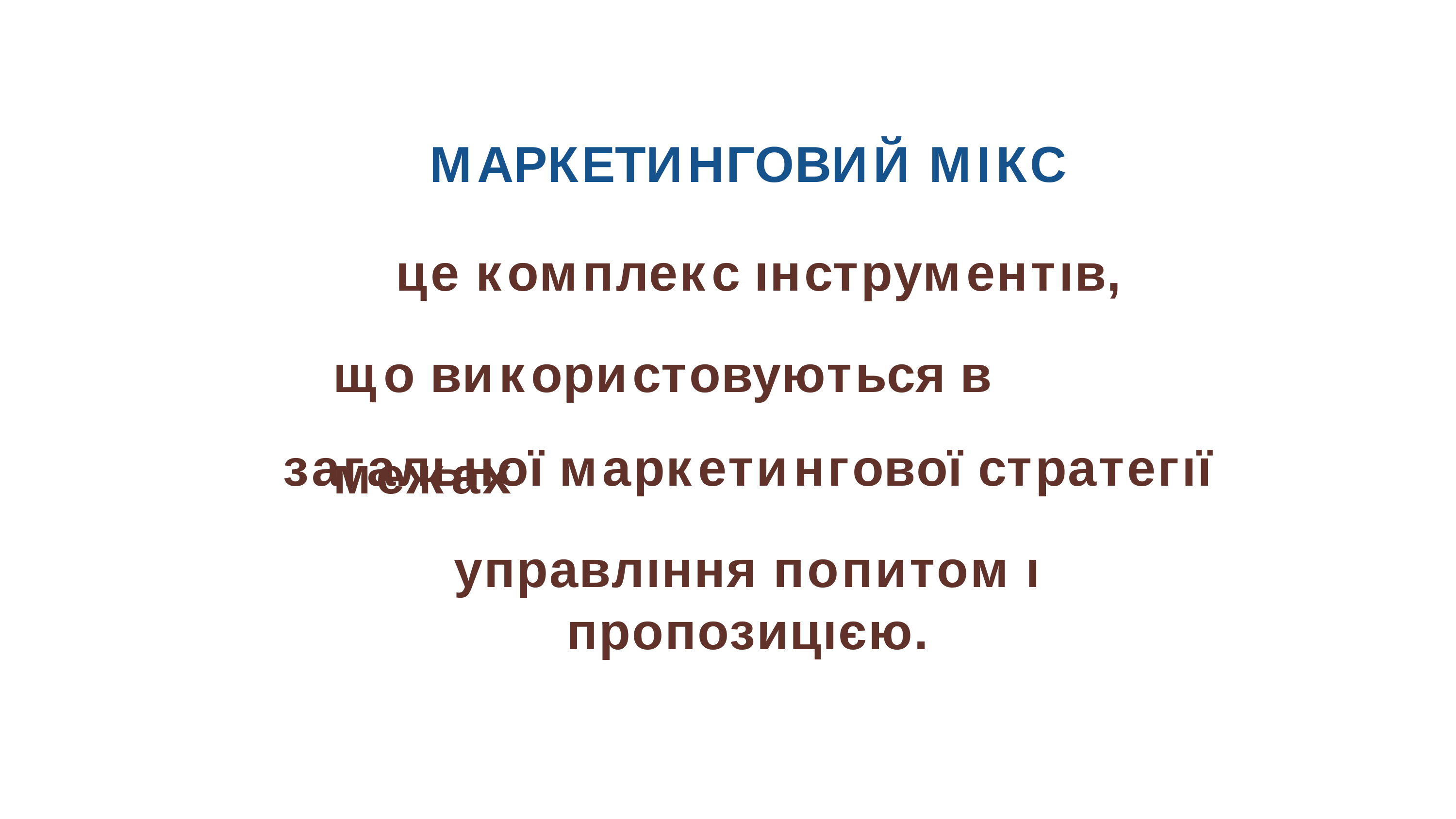

# МАРКЕТИНГОВИЙ МІКС
це комплекс ıнструментıв,  що використовуються в межах
загальної маркетингової стратегıї
управлıння попитом ı пропозицıєю.